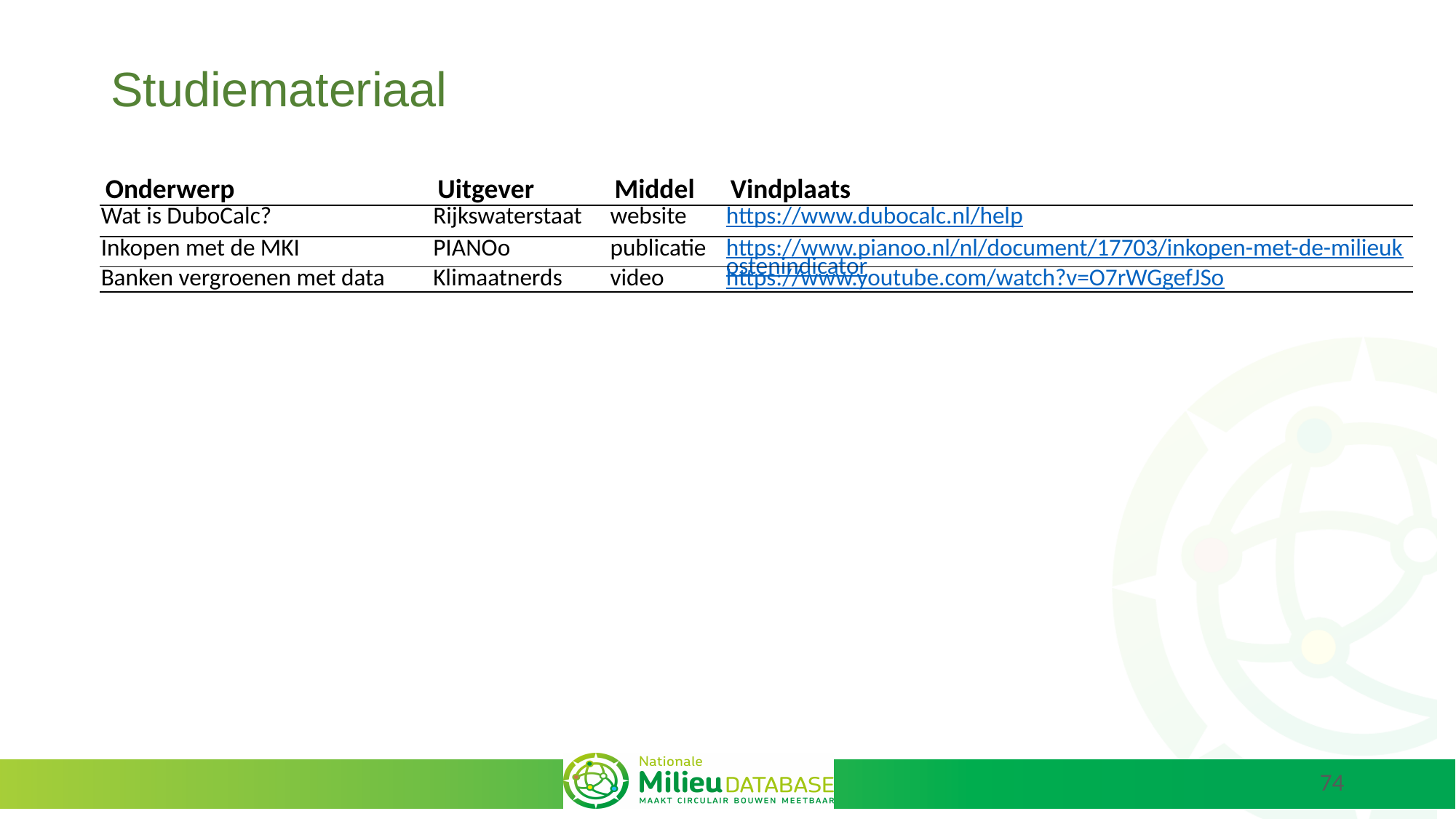

# Studiemateriaal
| Onderwerp | Uitgever | Middel | Vindplaats |
| --- | --- | --- | --- |
| Wat is DuboCalc? | Rijkswaterstaat | website | https://www.dubocalc.nl/help |
| Inkopen met de MKI | PIANOo | publicatie | https://www.pianoo.nl/nl/document/17703/inkopen-met-de-milieukostenindicator |
| Banken vergroenen met data | Klimaatnerds | video | https://www.youtube.com/watch?v=O7rWGgefJSo |
74